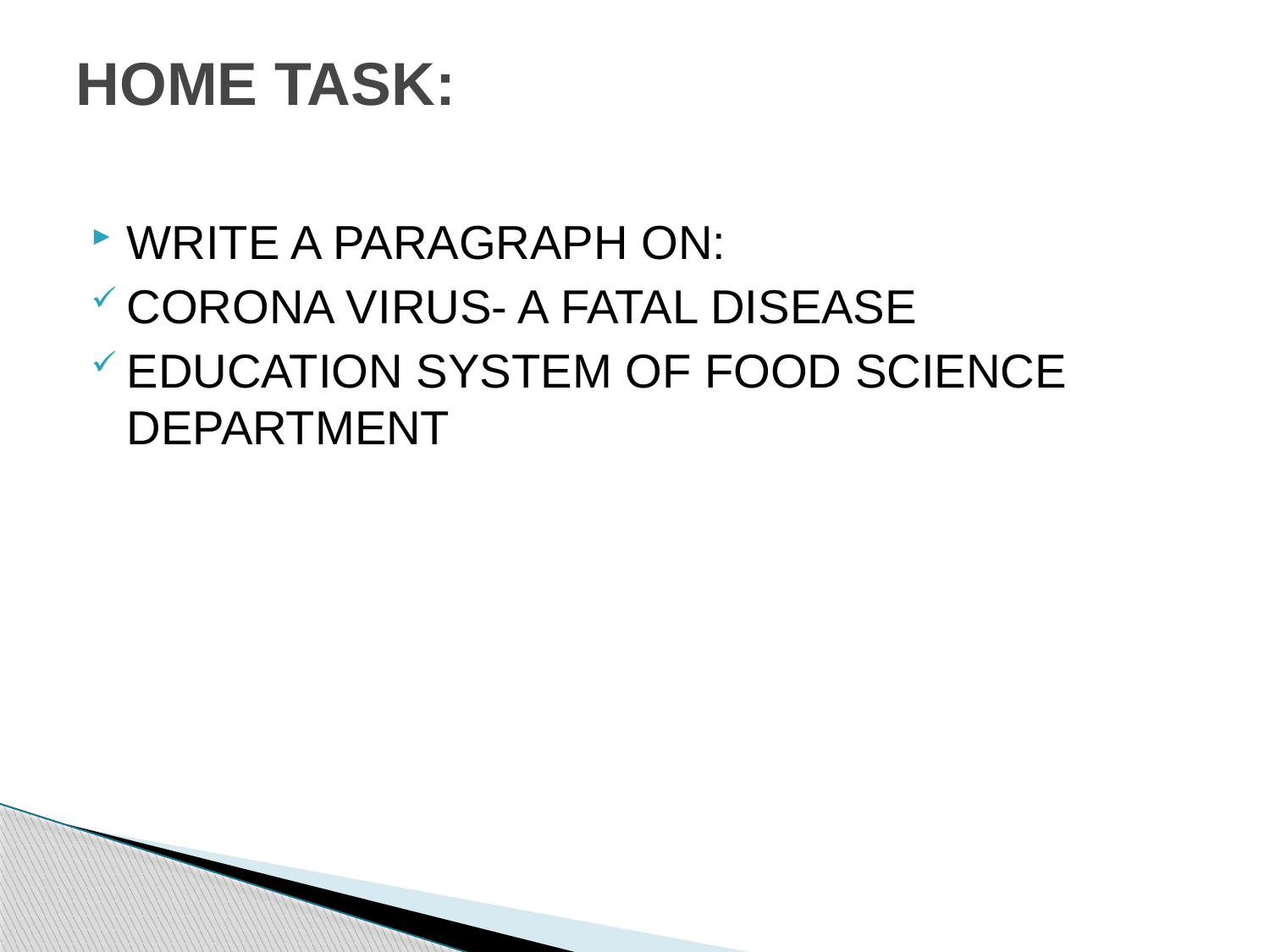

# HOME TASK:
WRITE A PARAGRAPH ON:
CORONA VIRUS- A FATAL DISEASE
EDUCATION SYSTEM OF FOOD SCIENCE DEPARTMENT